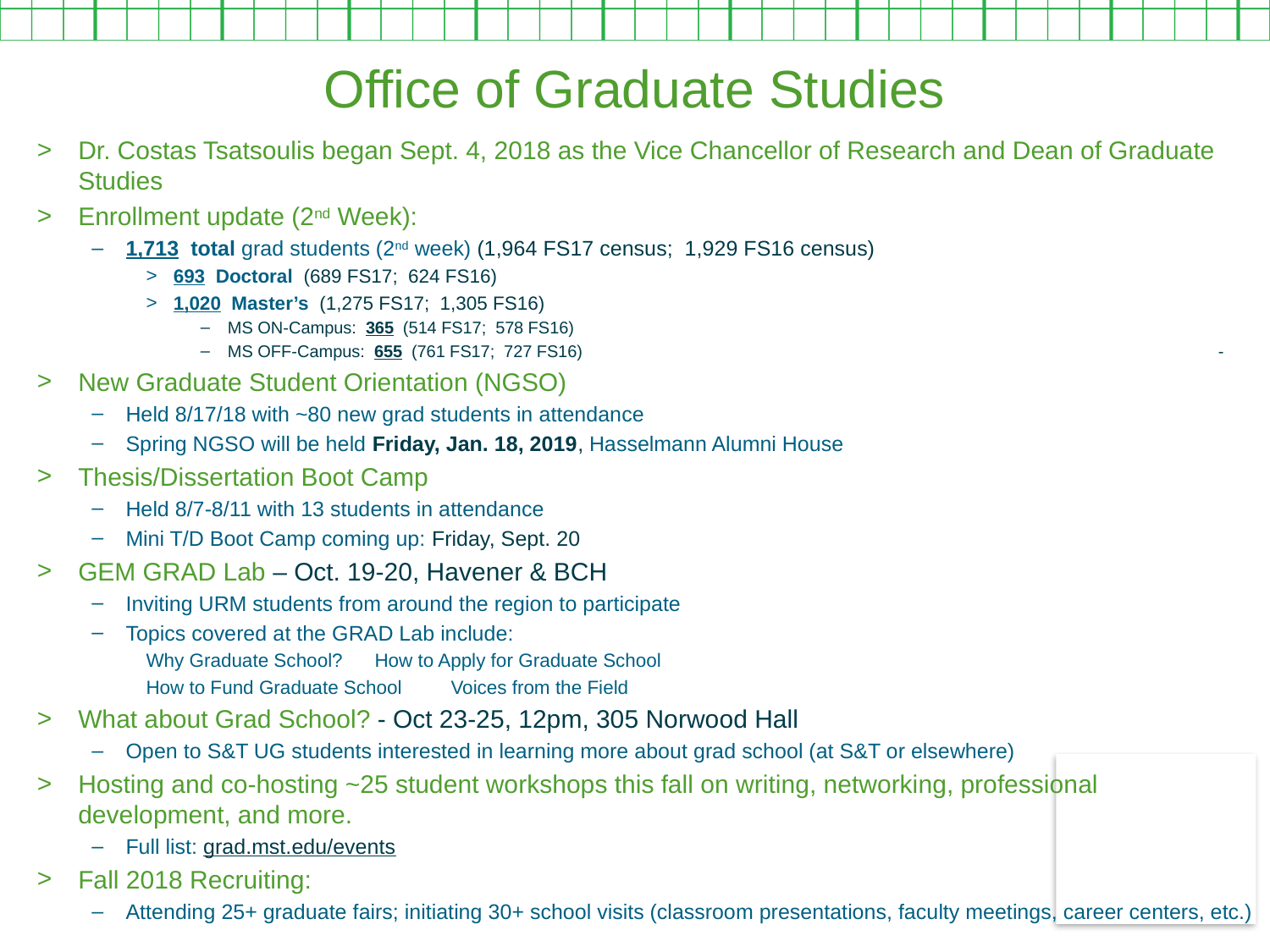

Office of Graduate Studies
Dr. Costas Tsatsoulis began Sept. 4, 2018 as the Vice Chancellor of Research and Dean of Graduate Studies
Enrollment update (2nd Week):
1,713  total grad students (2nd week) (1,964 FS17 census;  1,929 FS16 census)
693  Doctoral  (689 FS17;  624 FS16)
1,020  Master’s  (1,275 FS17;  1,305 FS16)
MS ON-Campus:  365  (514 FS17;  578 FS16)
MS OFF-Campus:  655  (761 FS17;  727 FS16)									-
New Graduate Student Orientation (NGSO)
Held 8/17/18 with ~80 new grad students in attendance
Spring NGSO will be held Friday, Jan. 18, 2019, Hasselmann Alumni House
Thesis/Dissertation Boot Camp
Held 8/7-8/11 with 13 students in attendance
Mini T/D Boot Camp coming up: Friday, Sept. 20
GEM GRAD Lab – Oct. 19-20, Havener & BCH
Inviting URM students from around the region to participate
Topics covered at the GRAD Lab include:
	Why Graduate School?			How to Apply for Graduate School
	How to Fund Graduate School		Voices from the Field
What about Grad School? - Oct 23-25, 12pm, 305 Norwood Hall
Open to S&T UG students interested in learning more about grad school (at S&T or elsewhere)
Hosting and co-hosting ~25 student workshops this fall on writing, networking, professional development, and more.
Full list: grad.mst.edu/events
Fall 2018 Recruiting:
Attending 25+ graduate fairs; initiating 30+ school visits (classroom presentations, faculty meetings, career centers, etc.)